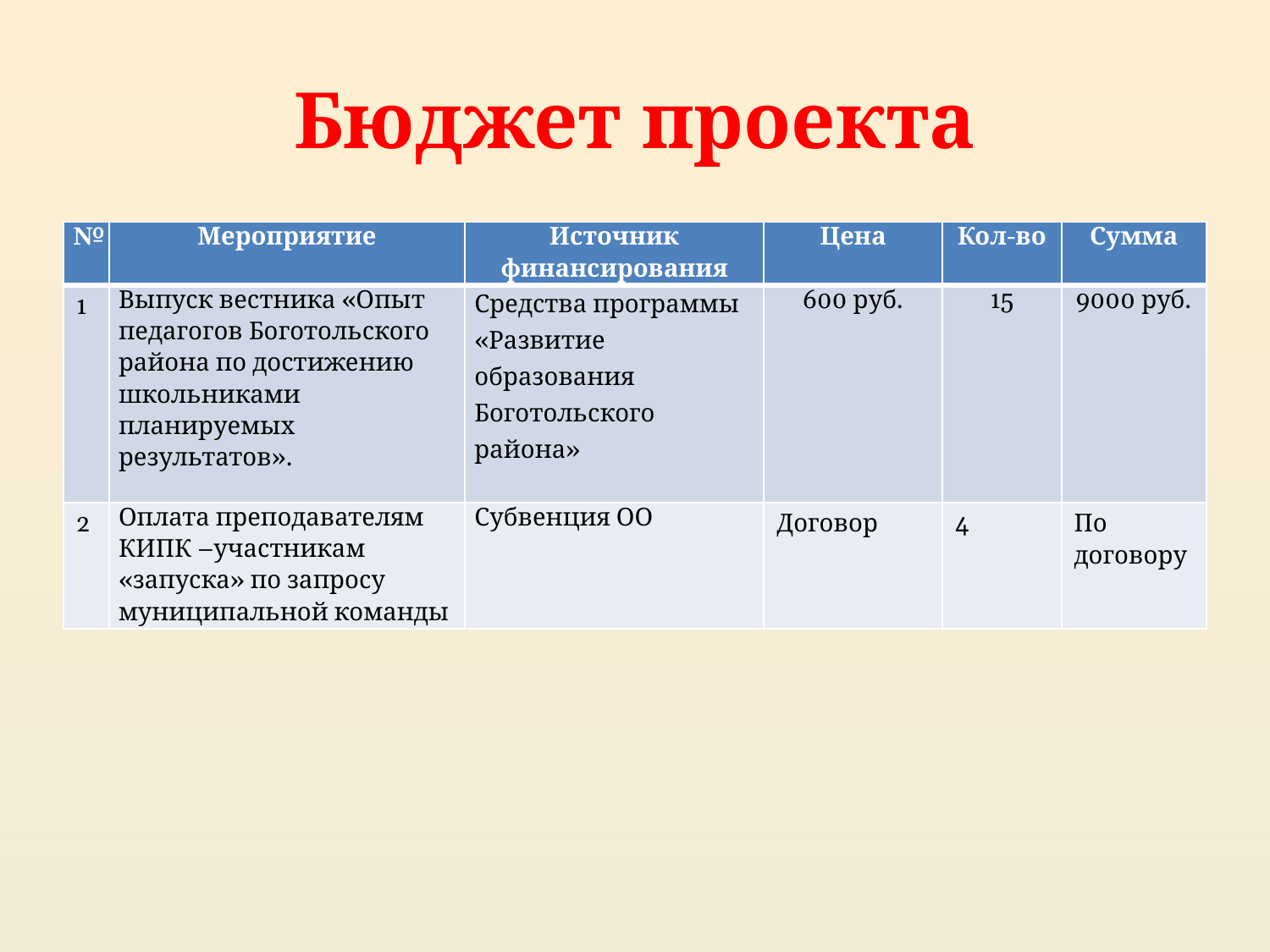

# Бюджет проекта
| № | Мероприятие | Источник финансирования | Цена | Кол-во | Сумма |
| --- | --- | --- | --- | --- | --- |
| 1 | Выпуск вестника «Опыт педагогов Боготольского района по достижению школьниками планируемых результатов». | Средства программы «Развитие образования Боготольского района» | 600 руб. | 15 | 9000 руб. |
| 2 | Оплата преподавателям КИПК –участникам «запуска» по запросу муниципальной команды | Субвенция ОО | Договор | 4 | По договору |